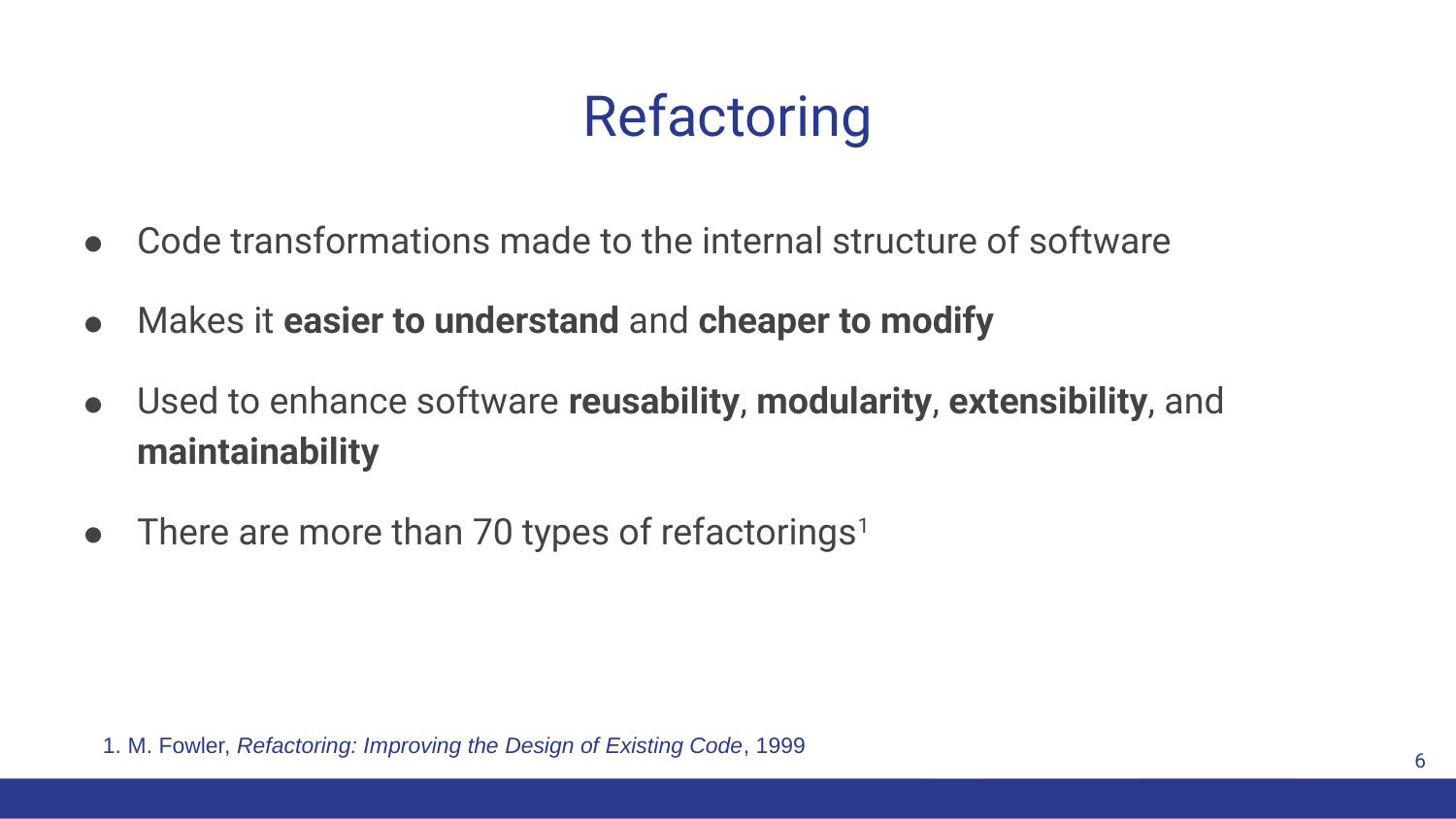

# Refactoring
Code transformations made to the internal structure of software
Makes it easier to understand and cheaper to modify
Used to enhance software reusability, modularity, extensibility, and maintainability
There are more than 70 types of refactorings1
1. M. Fowler, Refactoring: Improving the Design of Existing Code, 1999
6